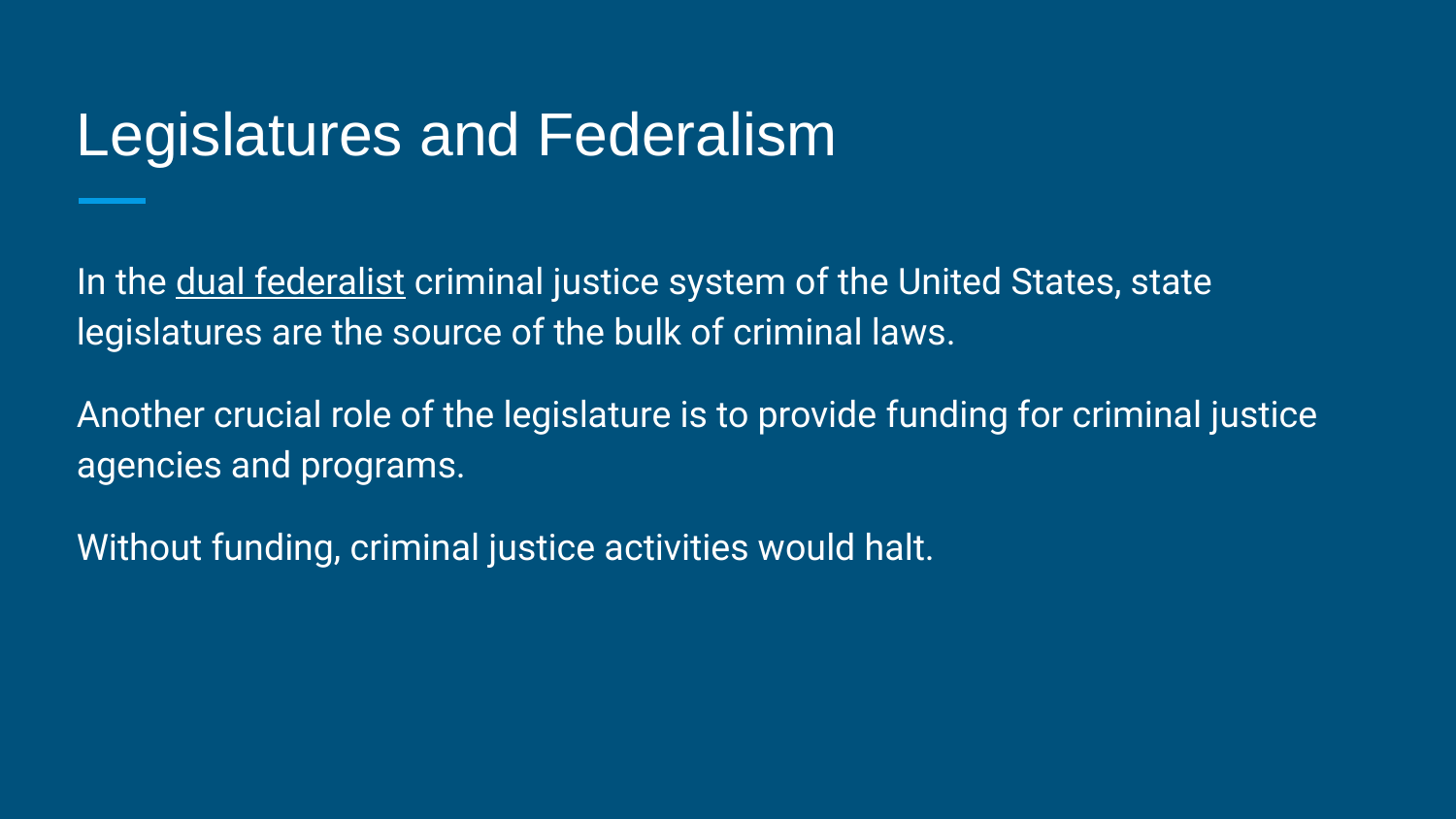

# Legislatures and Federalism
In the dual federalist criminal justice system of the United States, state legislatures are the source of the bulk of criminal laws.
Another crucial role of the legislature is to provide funding for criminal justice agencies and programs.
Without funding, criminal justice activities would halt.